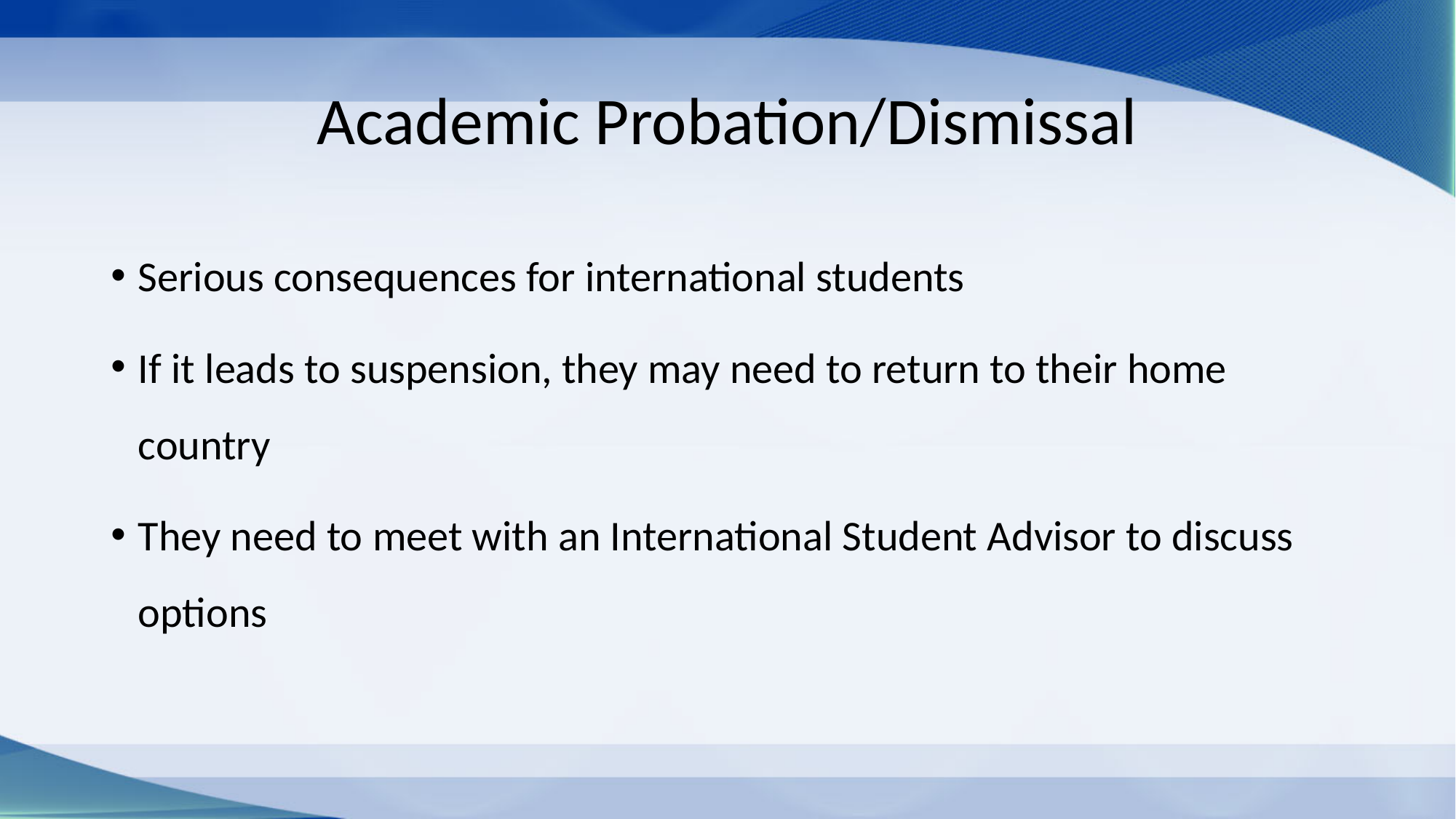

# Academic Probation/Dismissal
Serious consequences for international students
If it leads to suspension, they may need to return to their home country
They need to meet with an International Student Advisor to discuss options